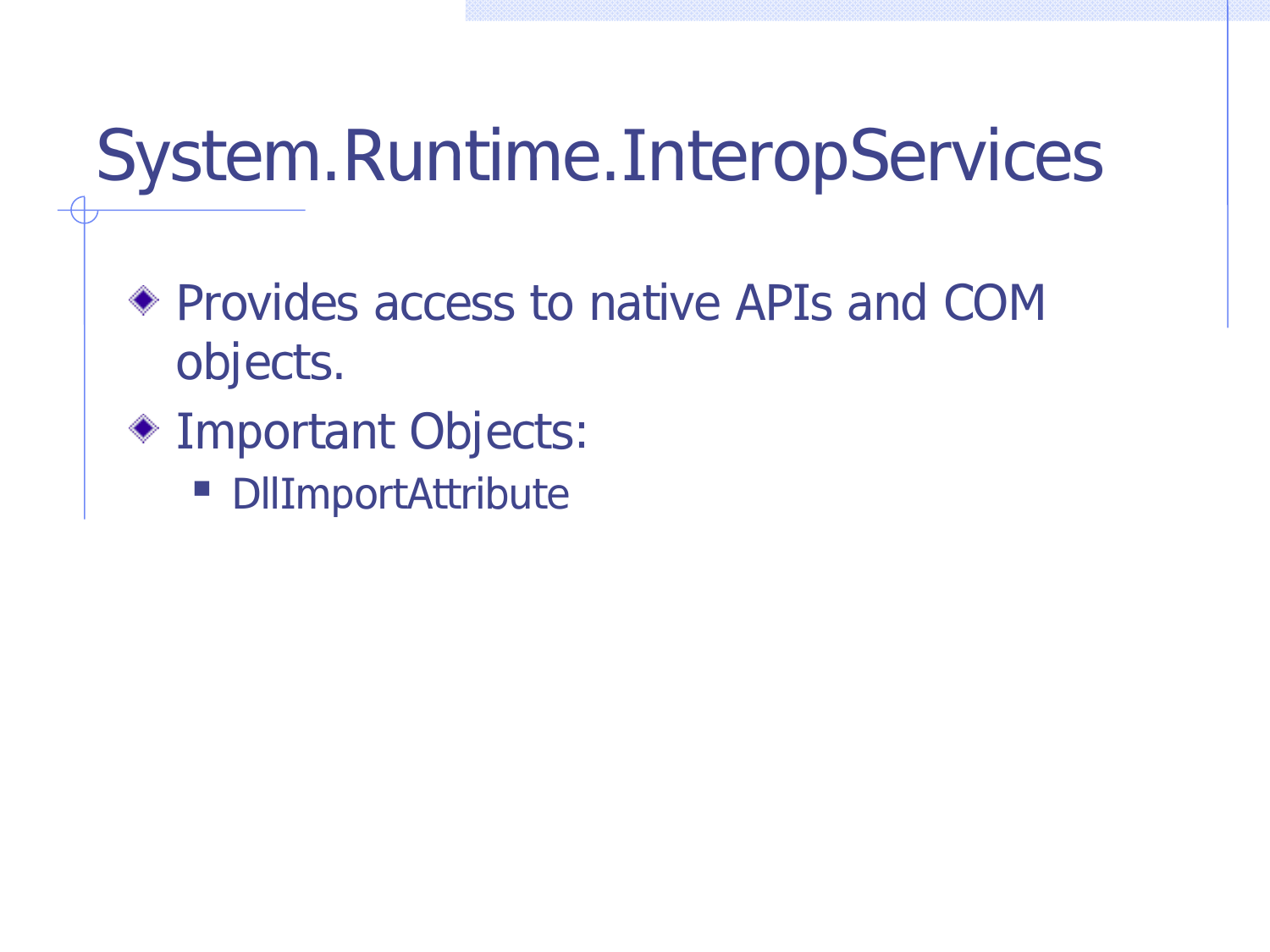

# System.Runtime.InteropServices
Provides access to native APIs and COM objects.
Important Objects:
DllImportAttribute